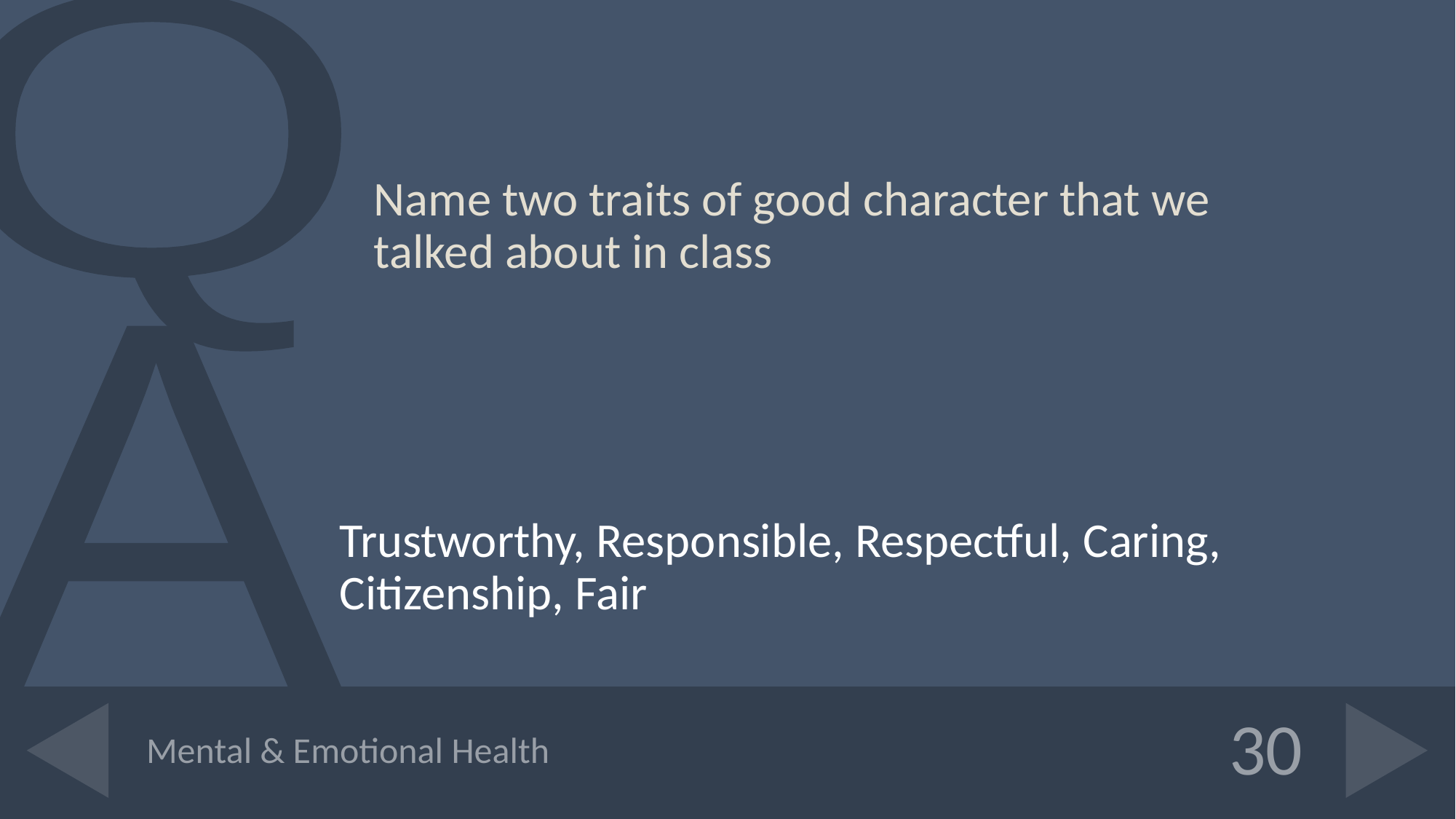

Name two traits of good character that we talked about in class
Trustworthy, Responsible, Respectful, Caring, Citizenship, Fair
# Mental & Emotional Health
30